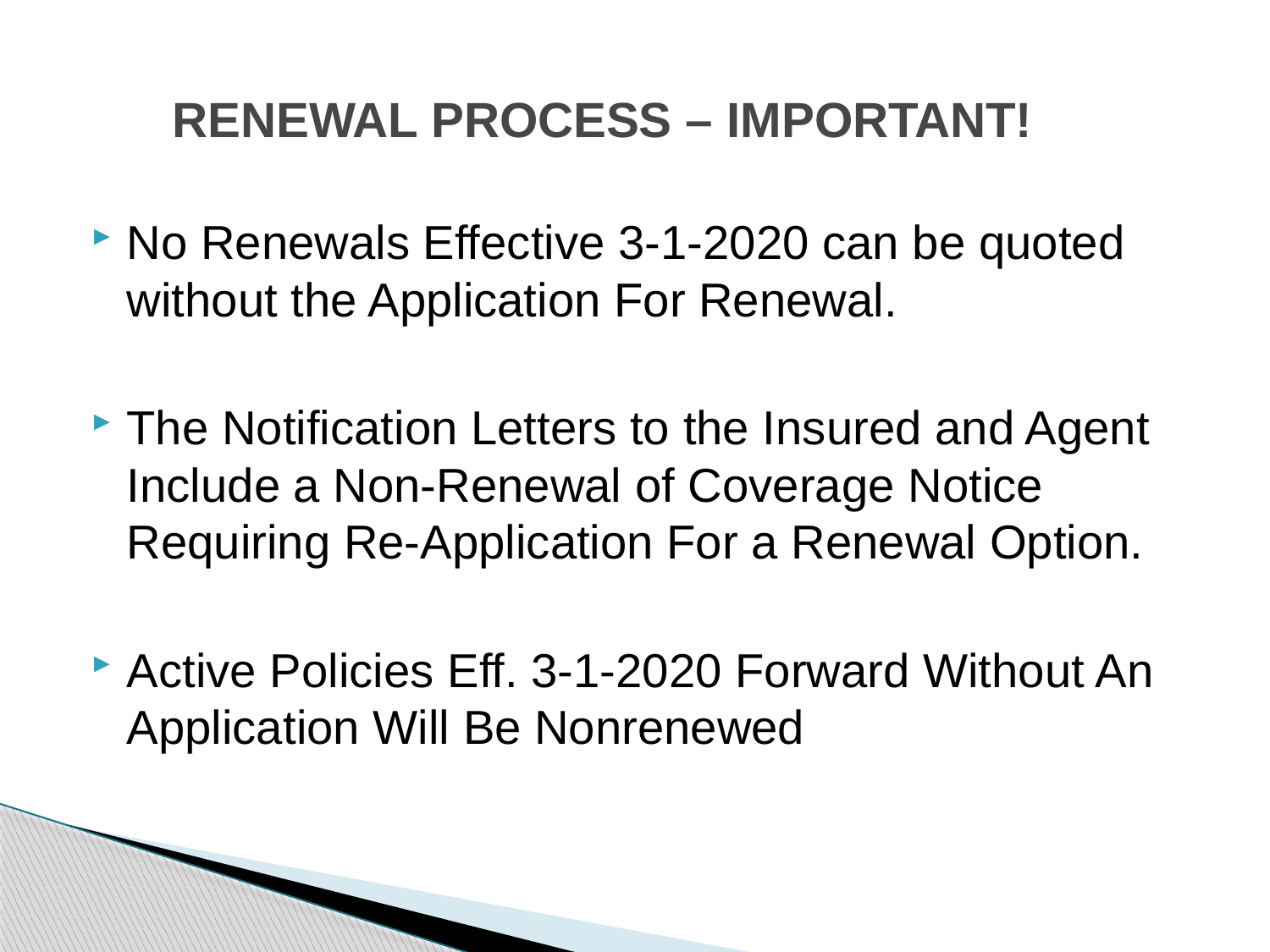

# RENEWAL PROCESS – IMPORTANT!
No Renewals Effective 3-1-2020 can be quoted without the Application For Renewal.

The Notification Letters to the Insured and Agent Include a Non-Renewal of Coverage Notice Requiring Re-Application For a Renewal Option.

Active Policies Eff. 3-1-2020 Forward Without An Application Will Be Nonrenewed